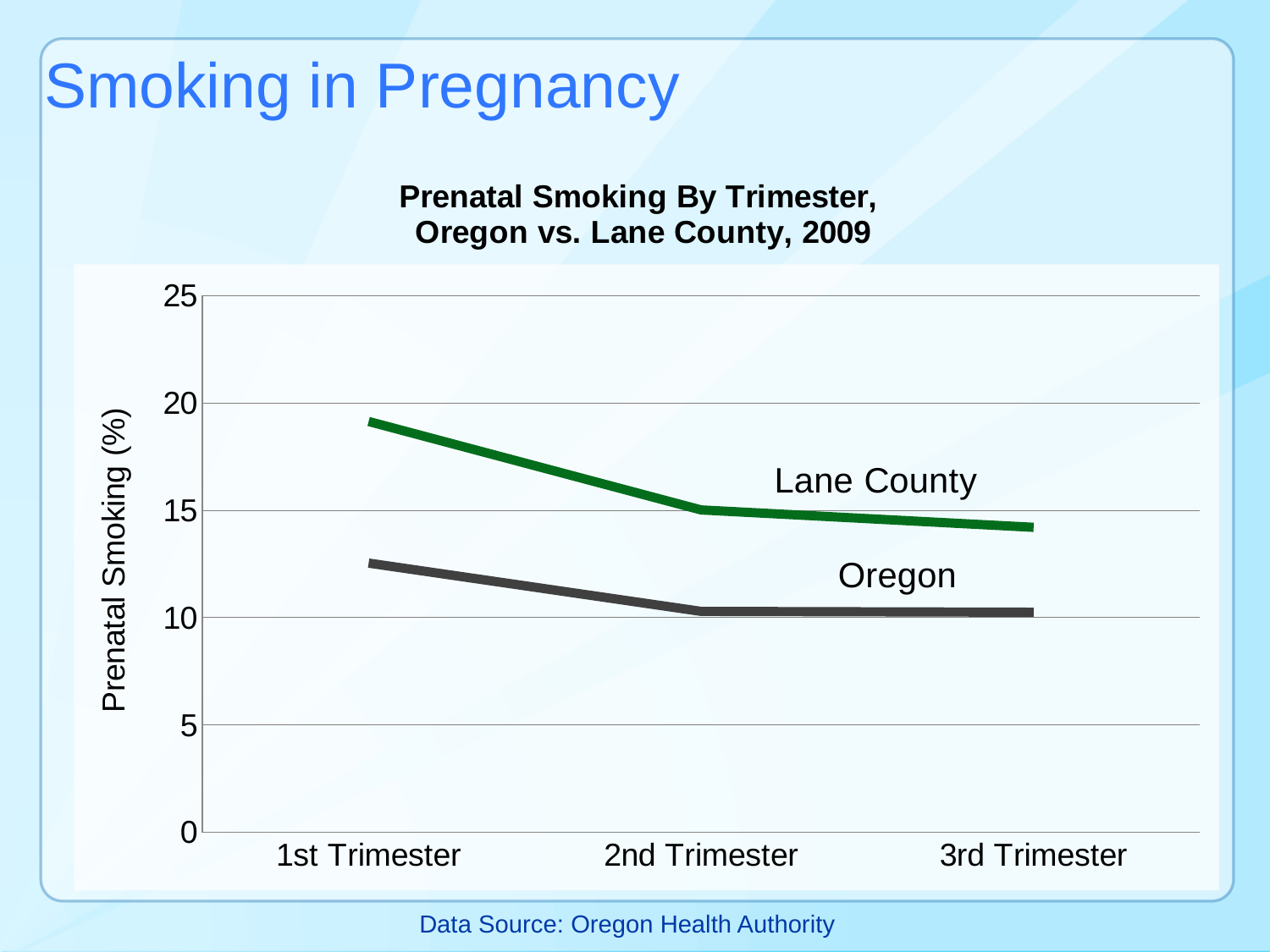

Smoking in Pregnancy

### Chart: Prenatal Smoking By Trimester,
Oregon vs. Lane County, 2009

| Category |  |  |
|---|---|---|
| 1st Trimester | 19.14 | 12.54 |
| 2nd Trimester | 15.02 | 10.29 |
| 3rd Trimester | 14.21 | 10.25 |
   Data Source: Oregon Health Authority